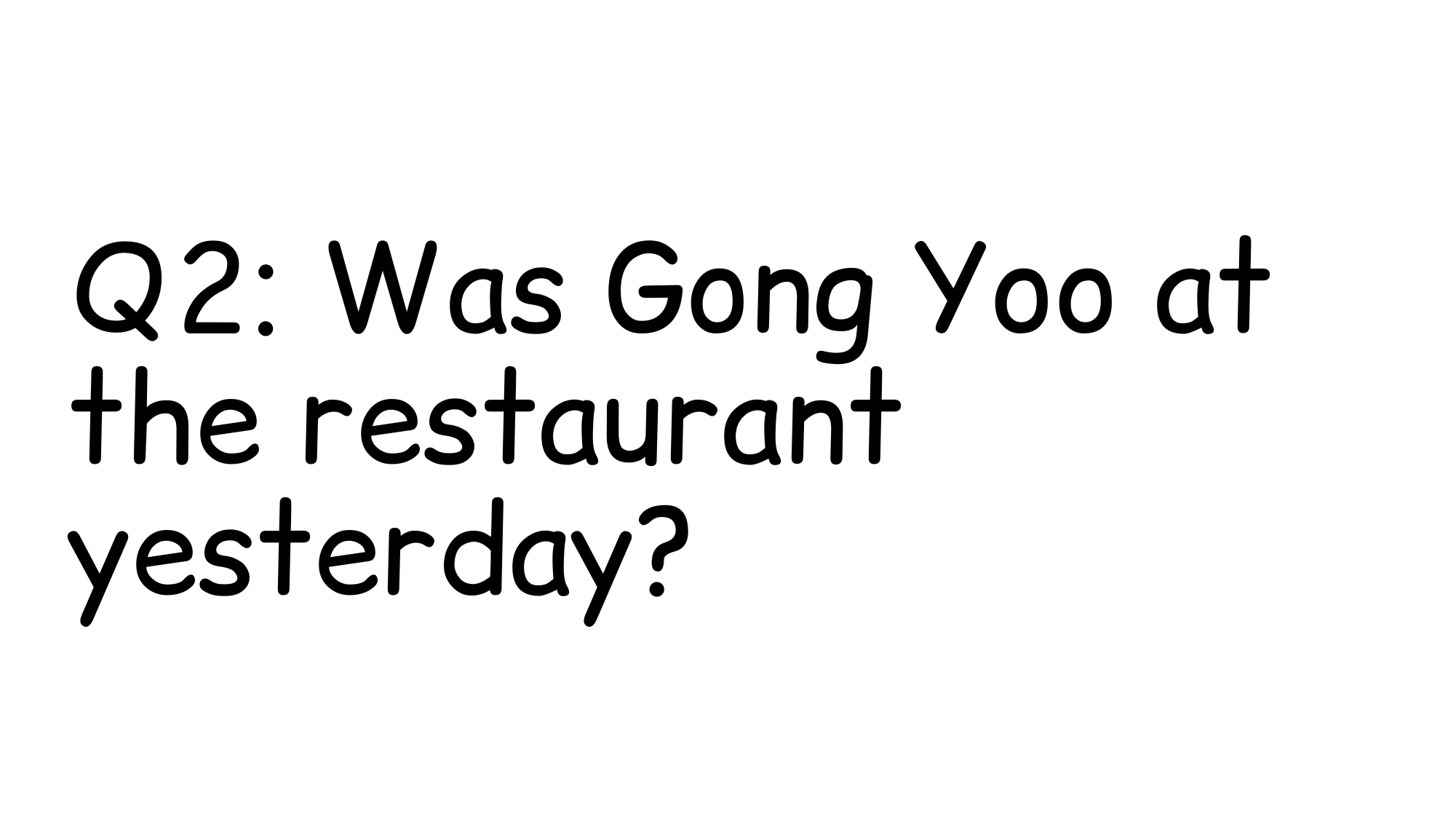

# Q2: Was Gong Yoo at the restaurant  yesterday?